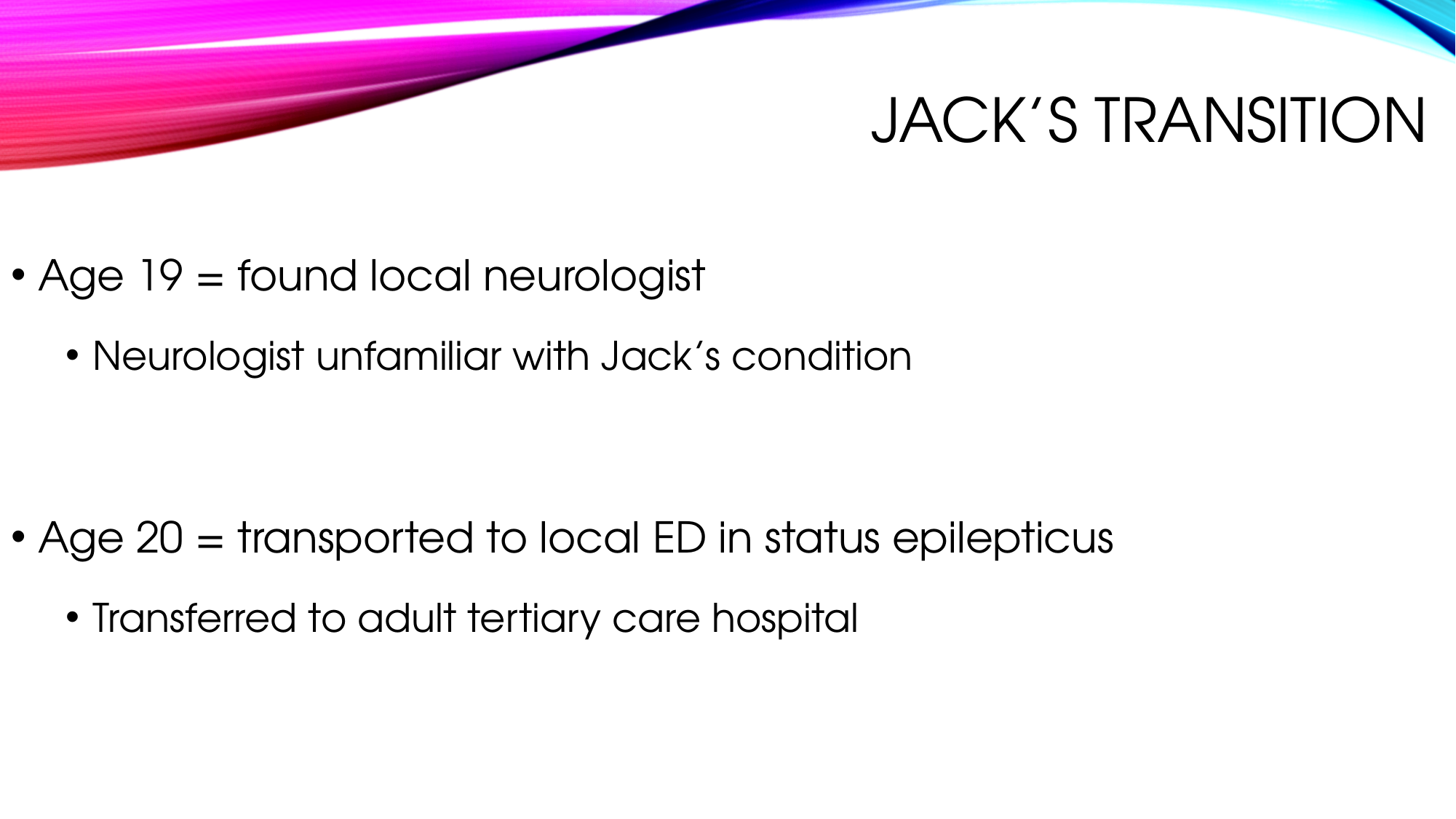

# Jack’s Transition
Age 19 = found local neurologist
Neurologist unfamiliar with Jack’s condition

Age 20 = transported to local ED in status epilepticus
Transferred to adult tertiary care hospital